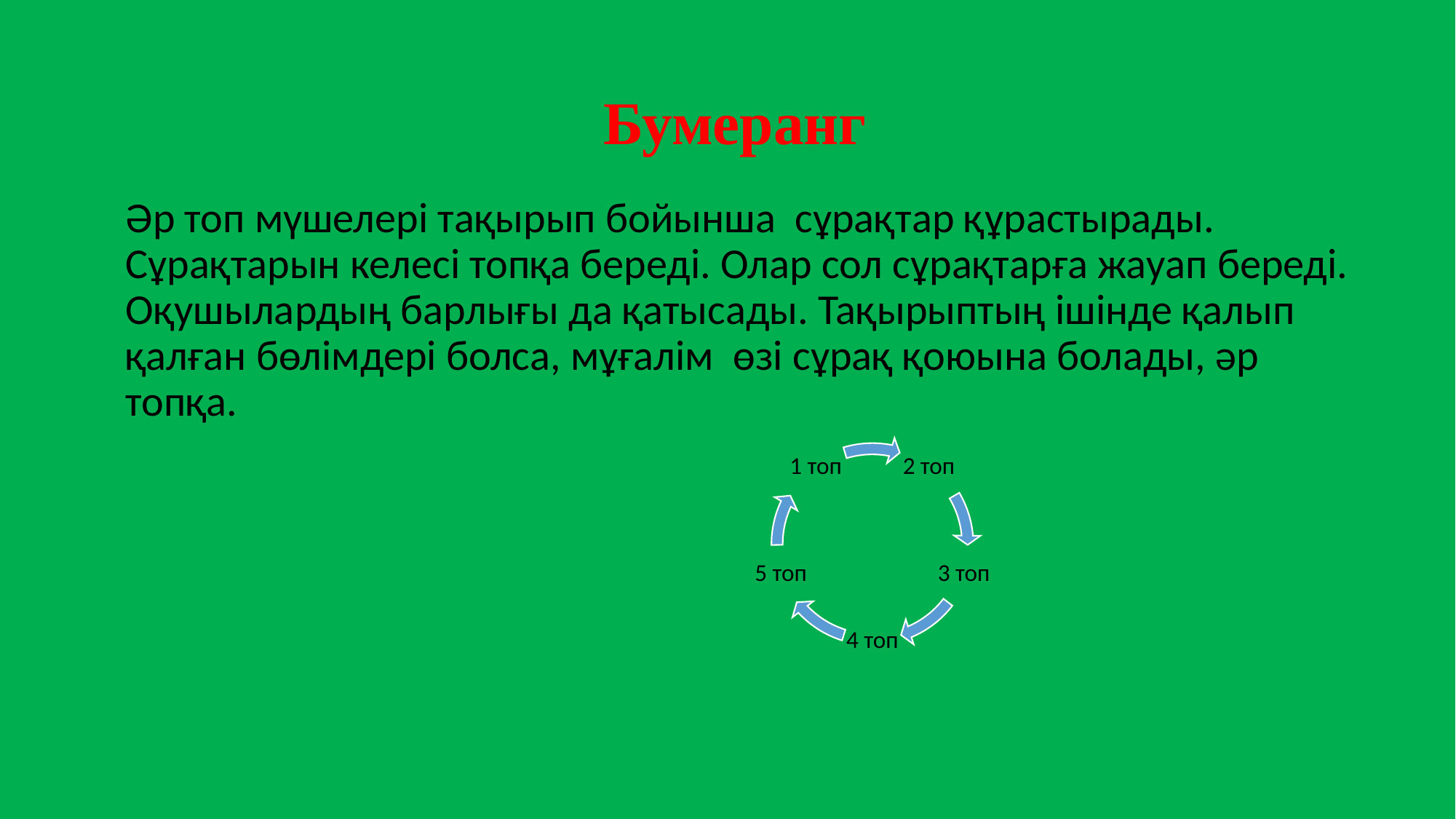

# Бумеранг
Әр топ мүшелері тақырып бойынша  сұрақтар құрастырады.  Сұрақтарын келесі топқа береді. Олар сол сұрақтарға жауап береді. Оқушылардың барлығы да қатысады. Тақырыптың ішінде қалып қалған бөлімдері болса, мұғалім  өзі сұрақ қоюына болады, әр топқа.

2 топ
3 топ
4 топ
5 топ
1 топ